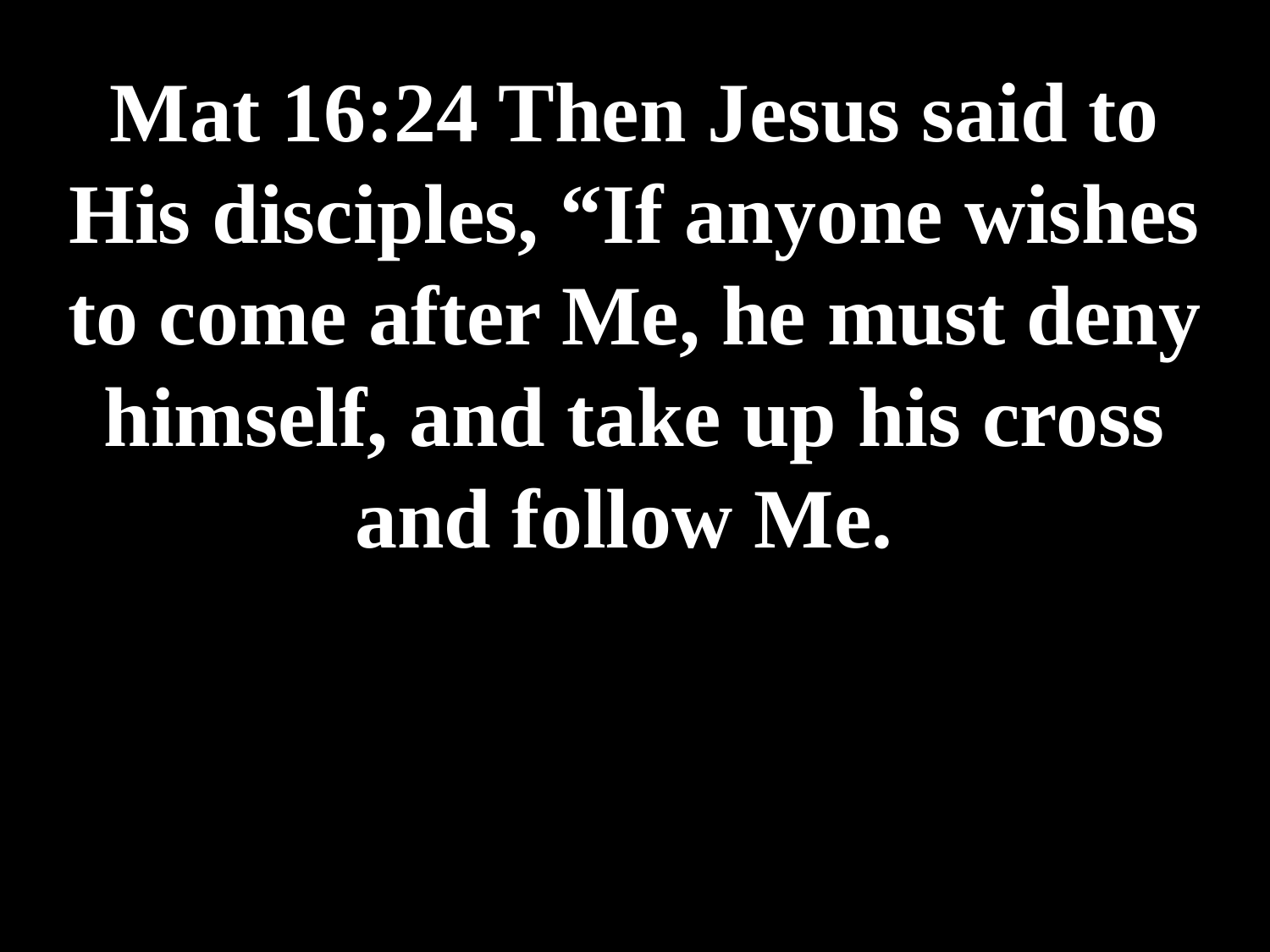

# Mat 16:24 Then Jesus said to His disciples, “If anyone wishes to come after Me, he must deny himself, and take up his cross and follow Me.